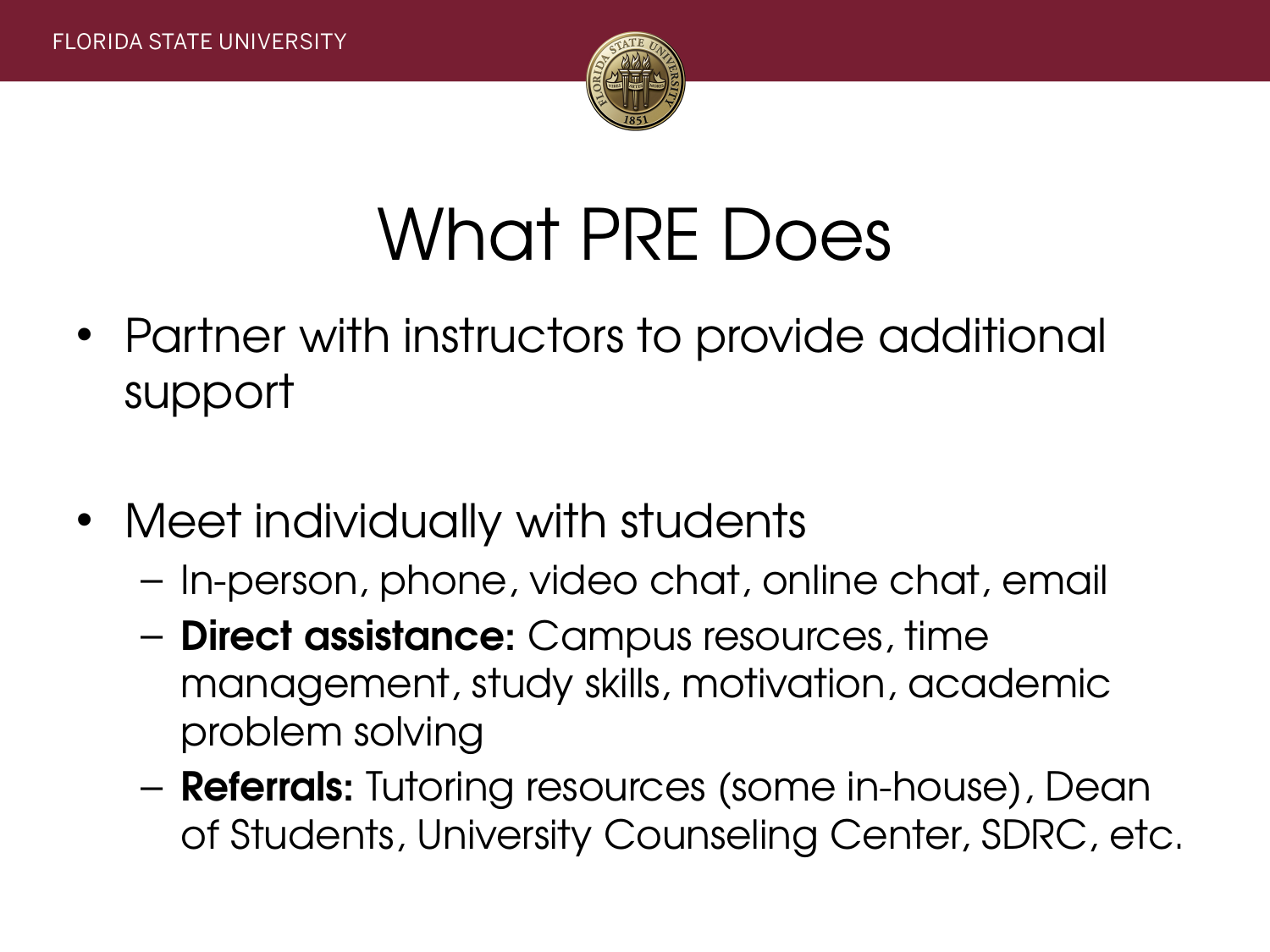

# What PRE Does
Partner with instructors to provide additional support

Meet individually with students
In-person, phone, video chat, online chat, email
Direct assistance: Campus resources, time management, study skills, motivation, academic problem solving
Referrals: Tutoring resources (some in-house), Dean of Students, University Counseling Center, SDRC, etc.